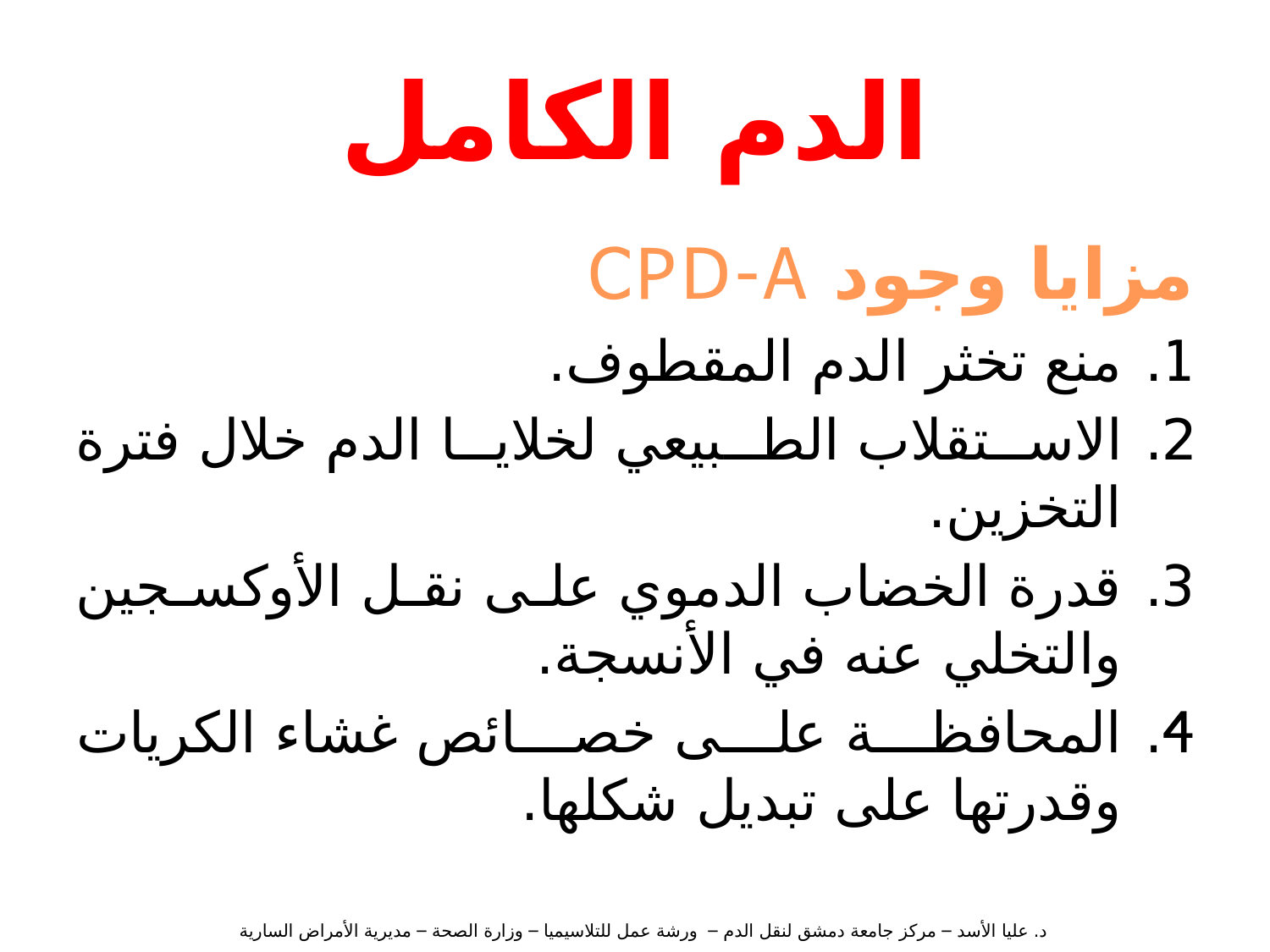

# الدم الكامل
مزايا وجود CPD-A
منع تخثر الدم المقطوف.
الاستقلاب الطبيعي لخلايا الدم خلال فترة التخزين.
قدرة الخضاب الدموي على نقل الأوكسجين والتخلي عنه في الأنسجة.
المحافظة على خصائص غشاء الكريات وقدرتها على تبديل شكلها.
د. عليا الأسد – مركز جامعة دمشق لنقل الدم –  ورشة عمل للتلاسيميا – وزارة الصحة – مديرية الأمراض السارية